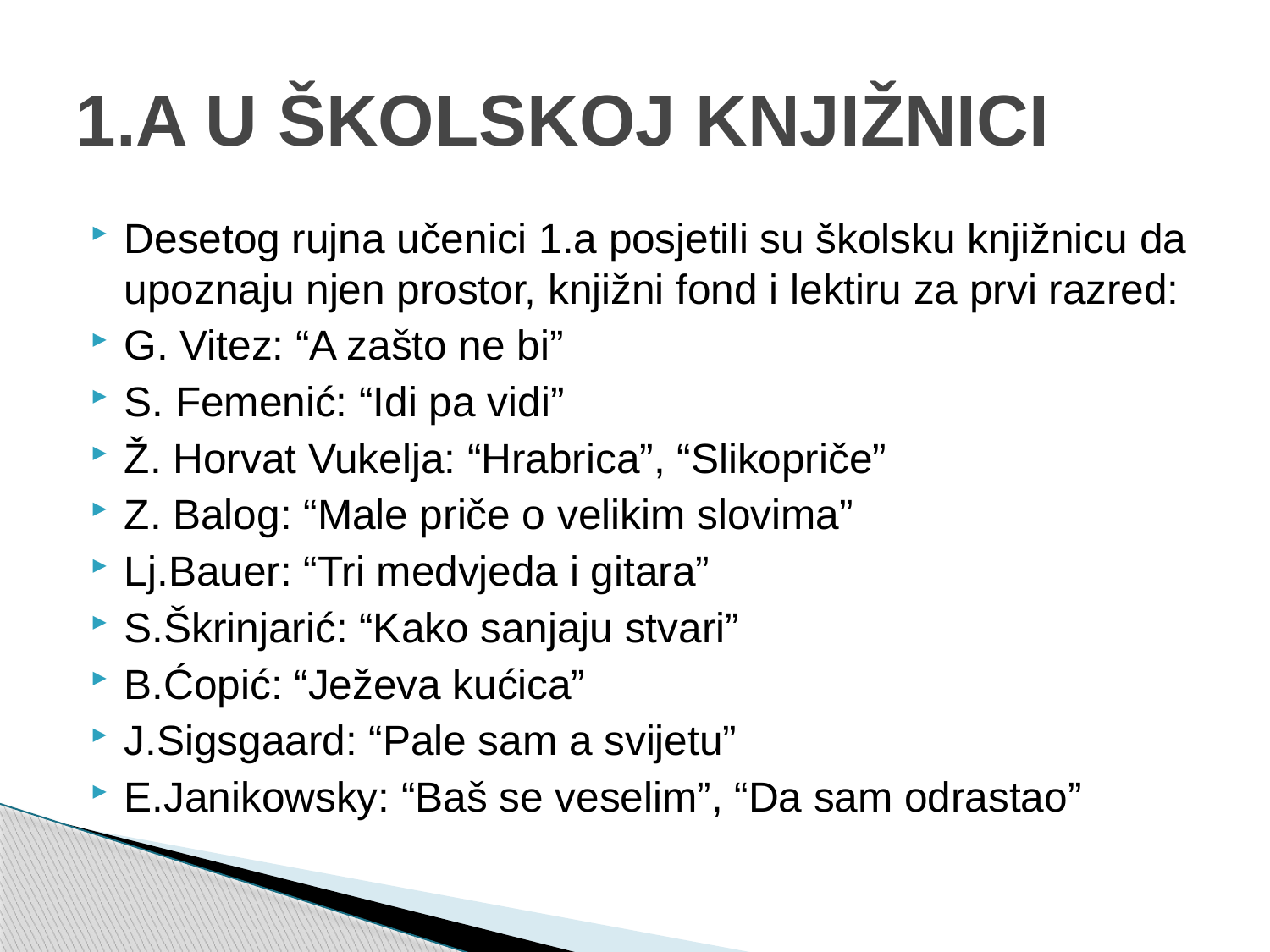

# 1.A U ŠKOLSKOJ KNJIŽNICI
Desetog rujna učenici 1.a posjetili su školsku knjižnicu da upoznaju njen prostor, knjižni fond i lektiru za prvi razred:
G. Vitez: “A zašto ne bi”
S. Femenić: “Idi pa vidi”
Ž. Horvat Vukelja: “Hrabrica”, “Slikopriče”
Z. Balog: “Male priče o velikim slovima”
Lj.Bauer: “Tri medvjeda i gitara”
S.Škrinjarić: “Kako sanjaju stvari”
B.Ćopić: “Ježeva kućica”
J.Sigsgaard: “Pale sam a svijetu”
E.Janikowsky: “Baš se veselim”, “Da sam odrastao”